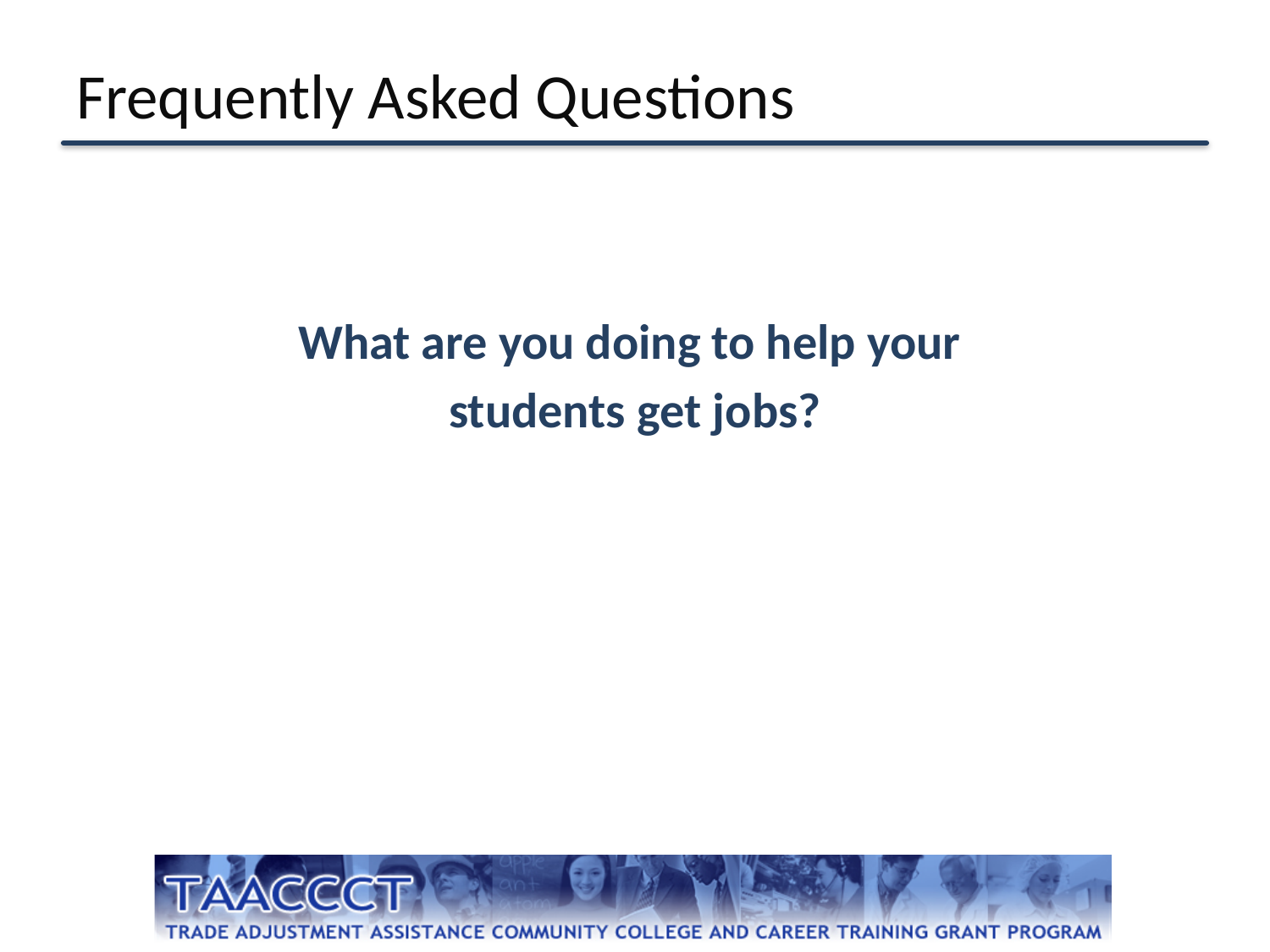

# Frequently Asked Questions

What are you doing to help your
students get jobs?